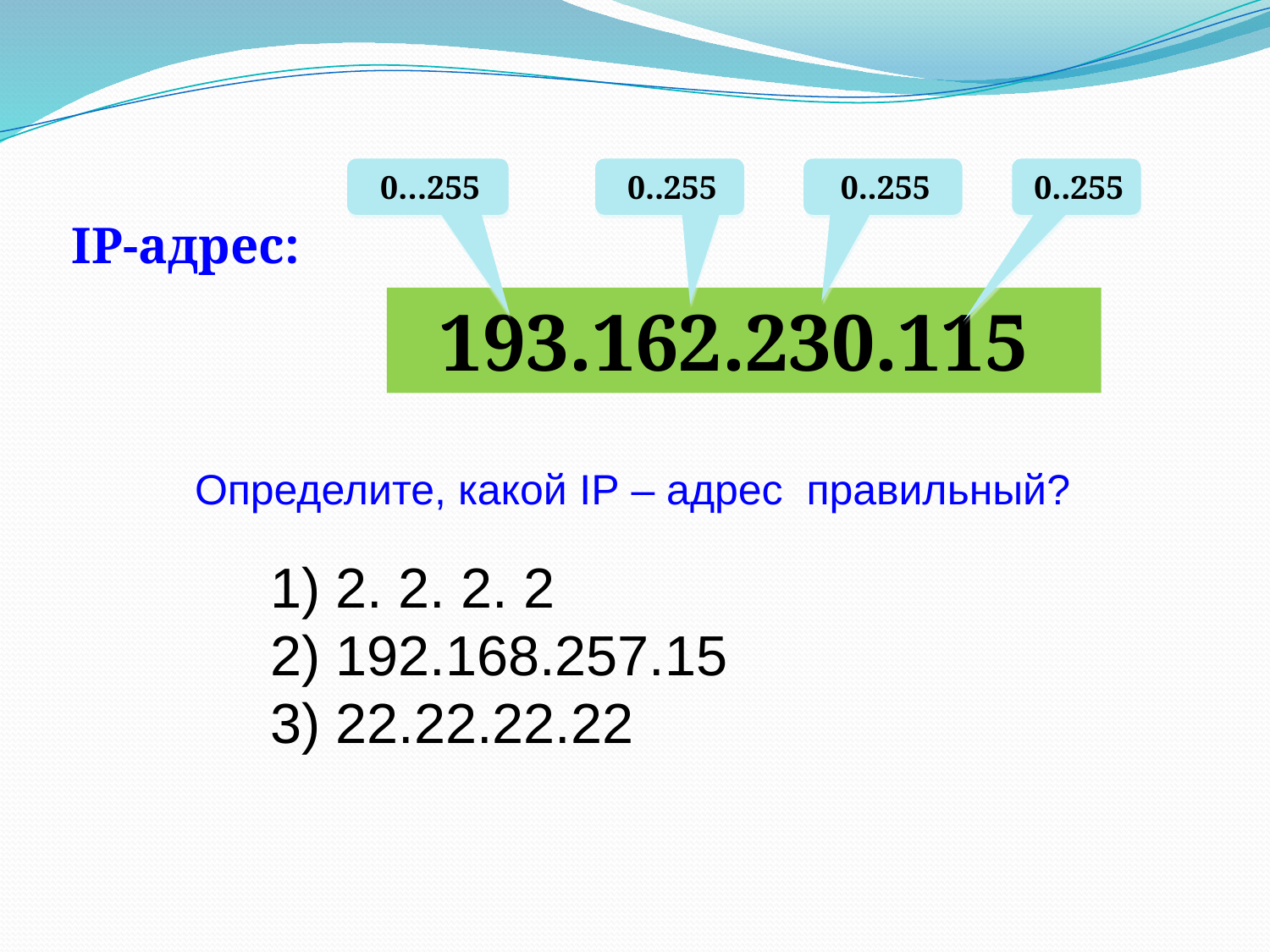

0…255
0..255
0..255
0..255
IP-адрес:
193.162.230.115
Определите, какой IP – адрес  правильный?
1) 2. 2. 2. 2
2) 192.168.257.15
3) 22.22.22.22